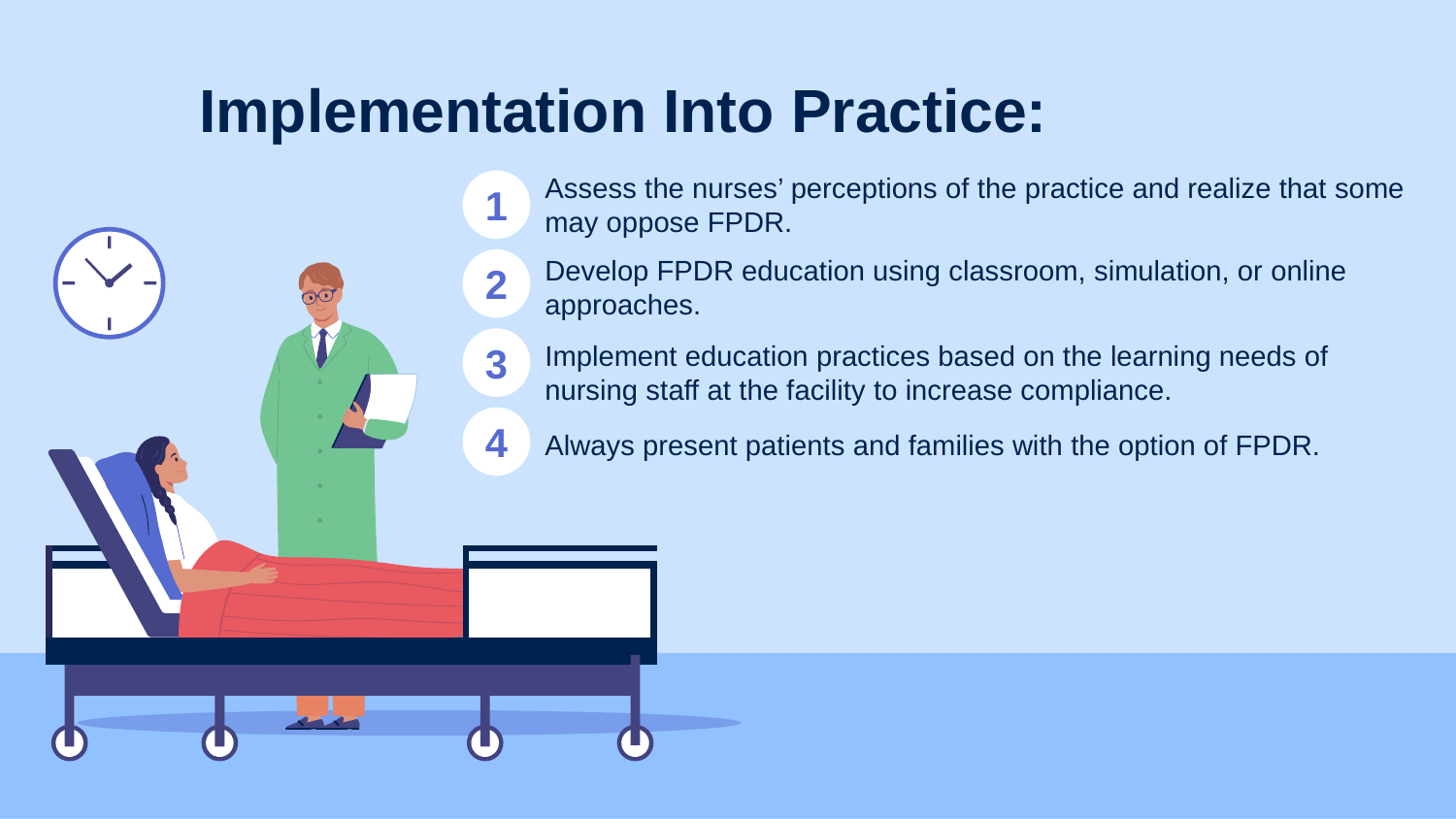

# Implementation Into Practice:
1
Assess the nurses’ perceptions of the practice and realize that some may oppose FPDR.

Develop FPDR education using classroom, simulation, or online approaches.

Implement education practices based on the learning needs of nursing staff at the facility to increase compliance.

Always present patients and families with the option of FPDR.

2

3
4